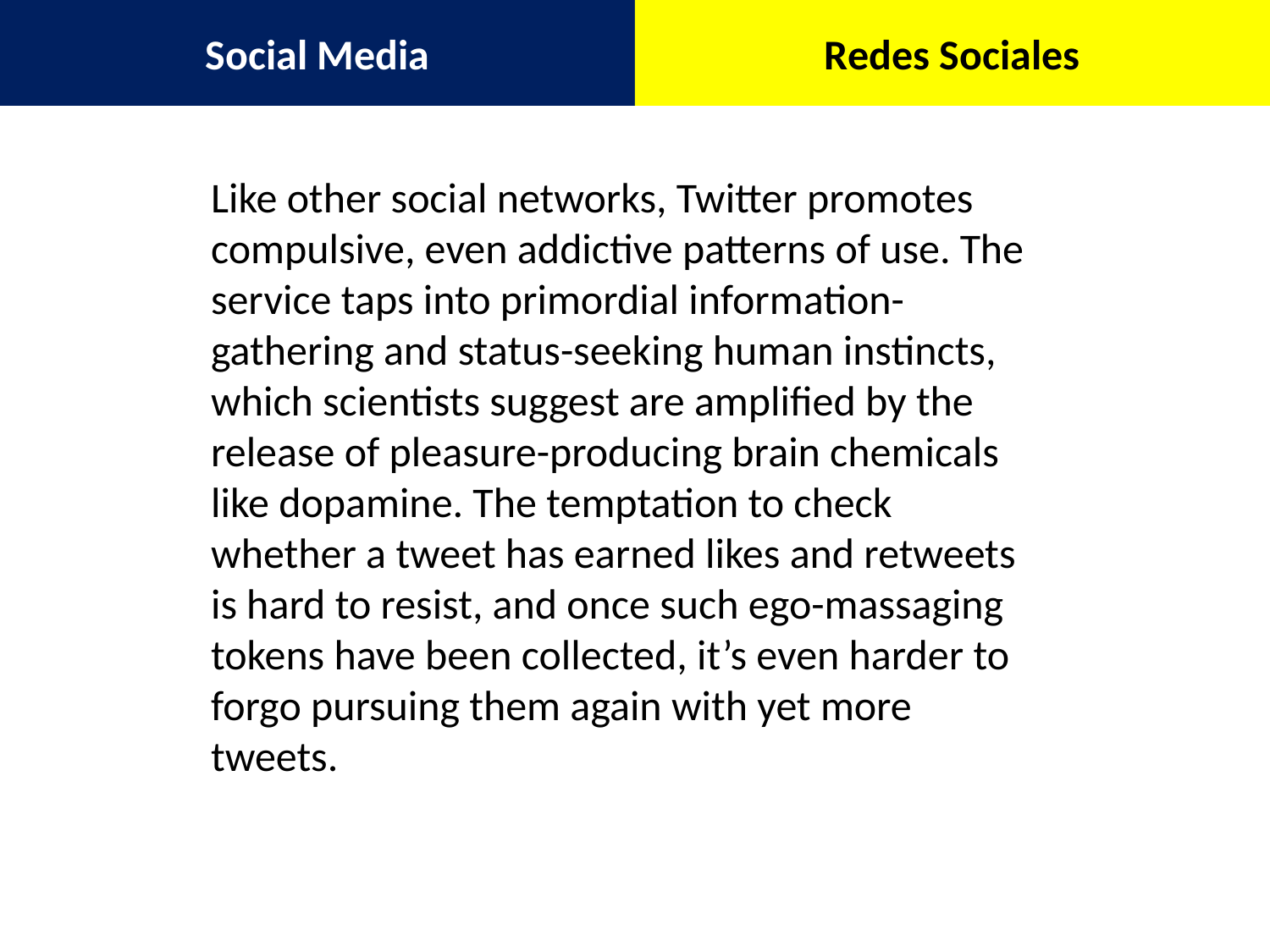

Social Media
Redes Sociales
Like other social networks, Twitter promotes compulsive, even addictive patterns of use. The service taps into primordial information-gathering and status-seeking human instincts, which scientists suggest are amplified by the release of pleasure-producing brain chemicals like dopamine. The temptation to check whether a tweet has earned likes and retweets is hard to resist, and once such ego-massaging tokens have been collected, it’s even harder to forgo pursuing them again with yet more tweets.